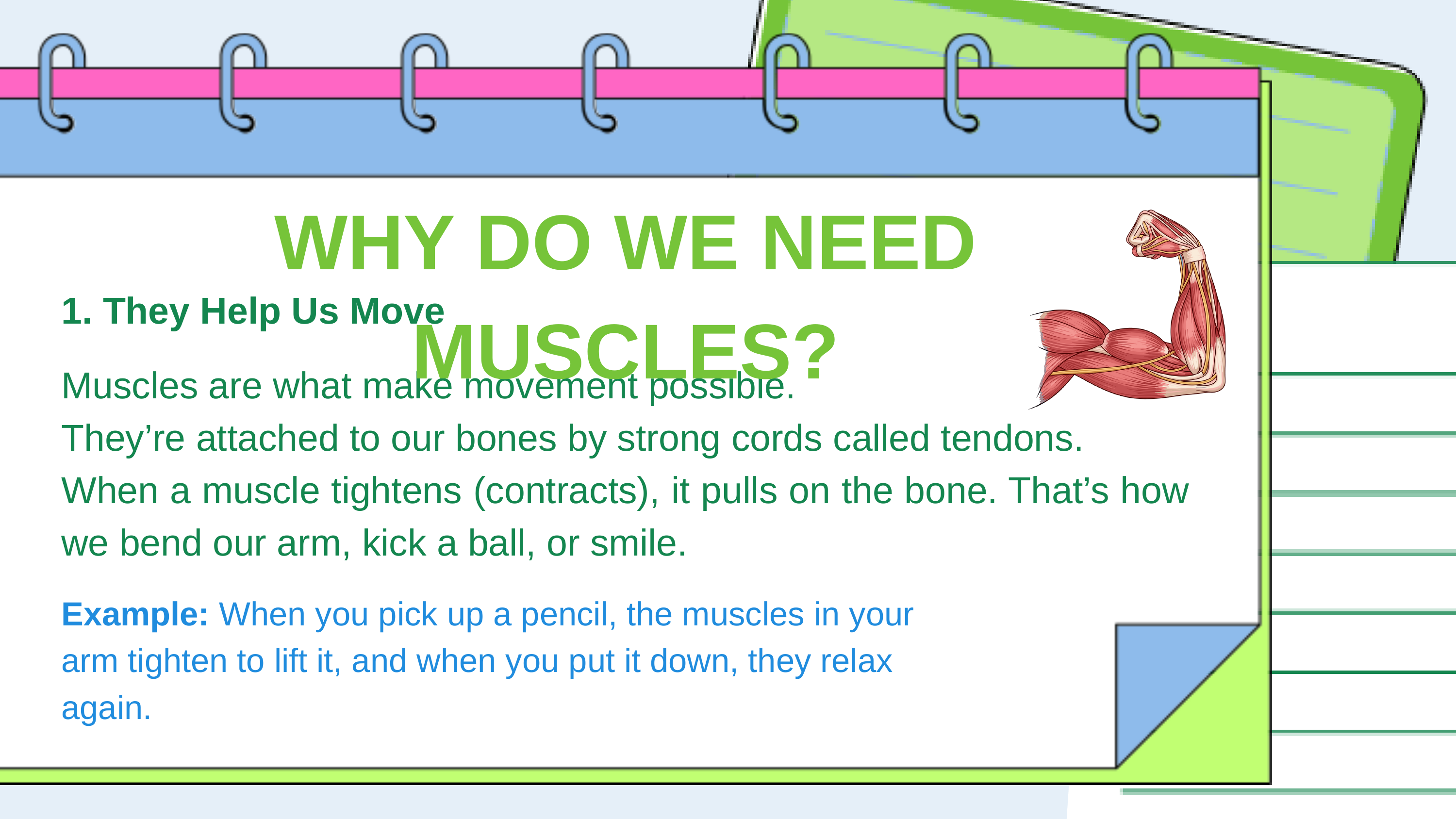

WHY DO WE NEED MUSCLES?

1. They Help Us Move

Muscles are what make movement possible.
They’re attached to our bones by strong cords called tendons.
When a muscle tightens (contracts), it pulls on the bone. That’s how we bend our arm, kick a ball, or smile.

Example: When you pick up a pencil, the muscles in your
arm tighten to lift it, and when you put it down, they relax
again.